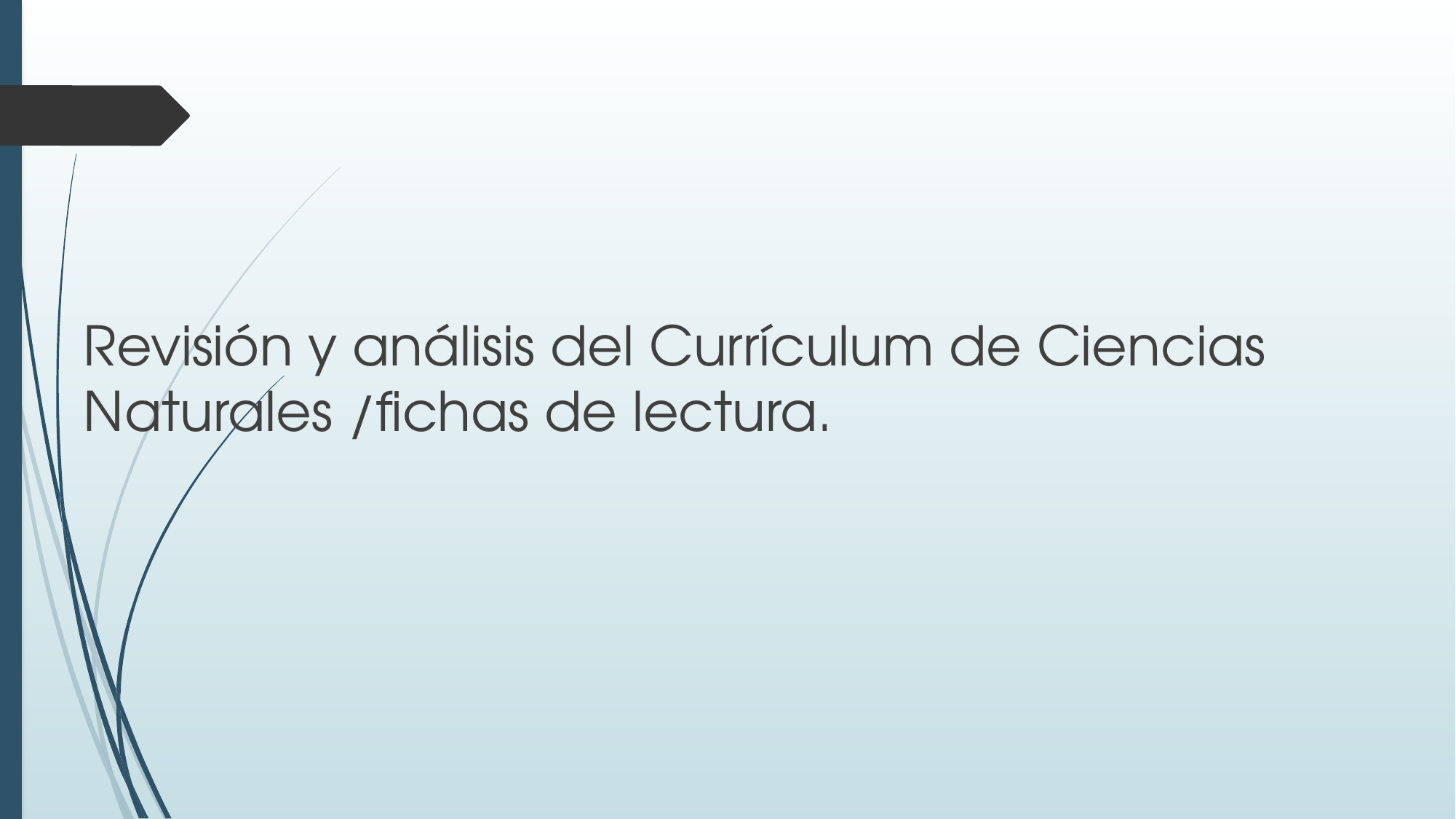

Revisión y análisis del Currículum de Ciencias Naturales /fichas de lectura.
#